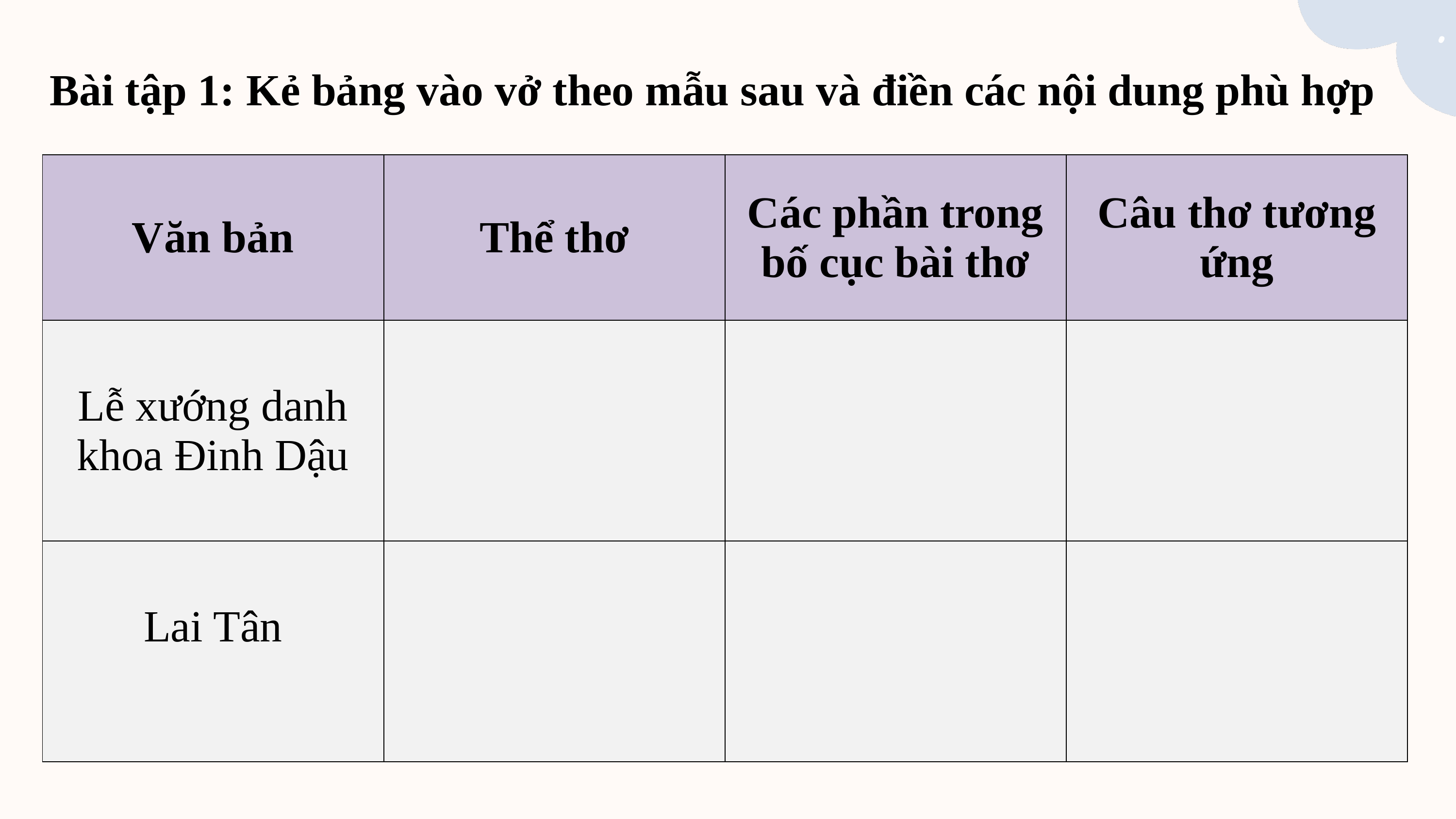

Bài tập 1: Kẻ bảng vào vở theo mẫu sau và điền các nội dung phù hợp
| Văn bản | Thể thơ | Các phần trong bố cục bài thơ | Câu thơ tương ứng |
| --- | --- | --- | --- |
| Lễ xướng danh khoa Đinh Dậu |  |  |  |
| Lai Tân |  |  |  |